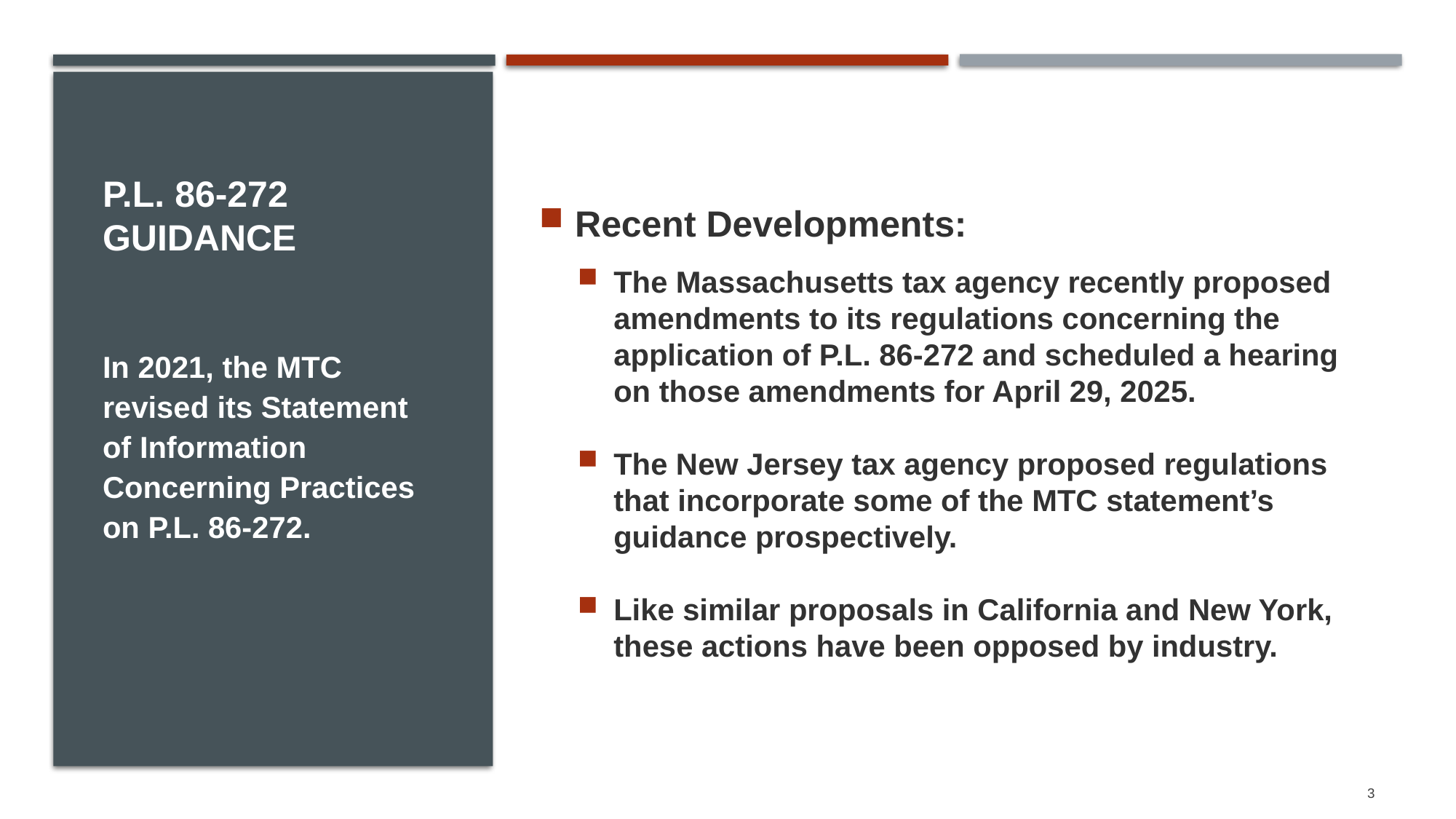

Recent Developments:
The Massachusetts tax agency recently proposed amendments to its regulations concerning the application of P.L. 86-272 and scheduled a hearing on those amendments for April 29, 2025.
The New Jersey tax agency proposed regulations that incorporate some of the MTC statement’s guidance prospectively.
Like similar proposals in California and New York, these actions have been opposed by industry.
# P.L. 86-272 Guidance
In 2021, the MTC revised its Statement of Information Concerning Practices on P.L. 86-272.
3